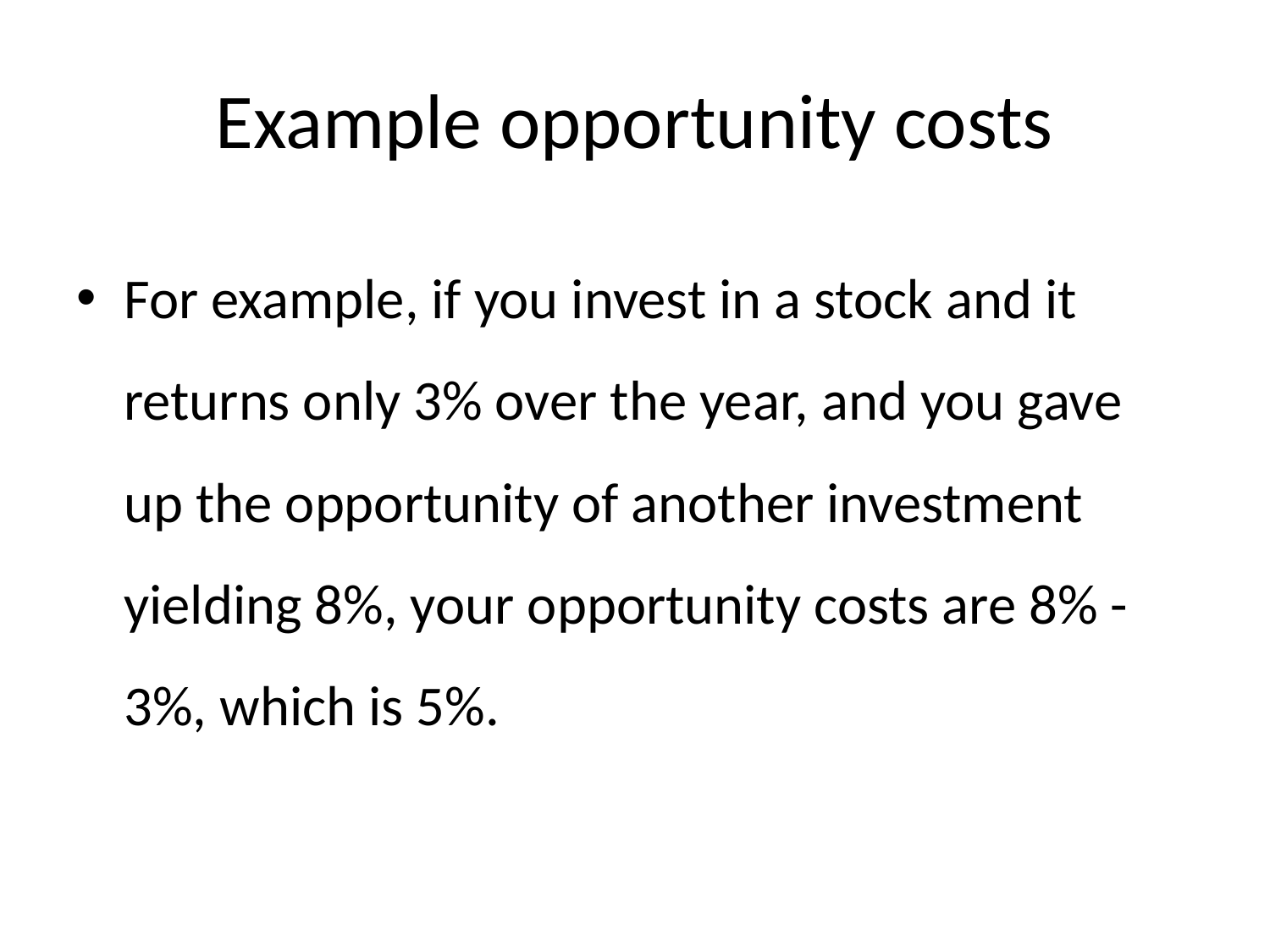

# Example opportunity costs
For example, if you invest in a stock and it returns only 3% over the year, and you gave up the opportunity of another investment yielding 8%, your opportunity costs are 8% - 3%, which is 5%.